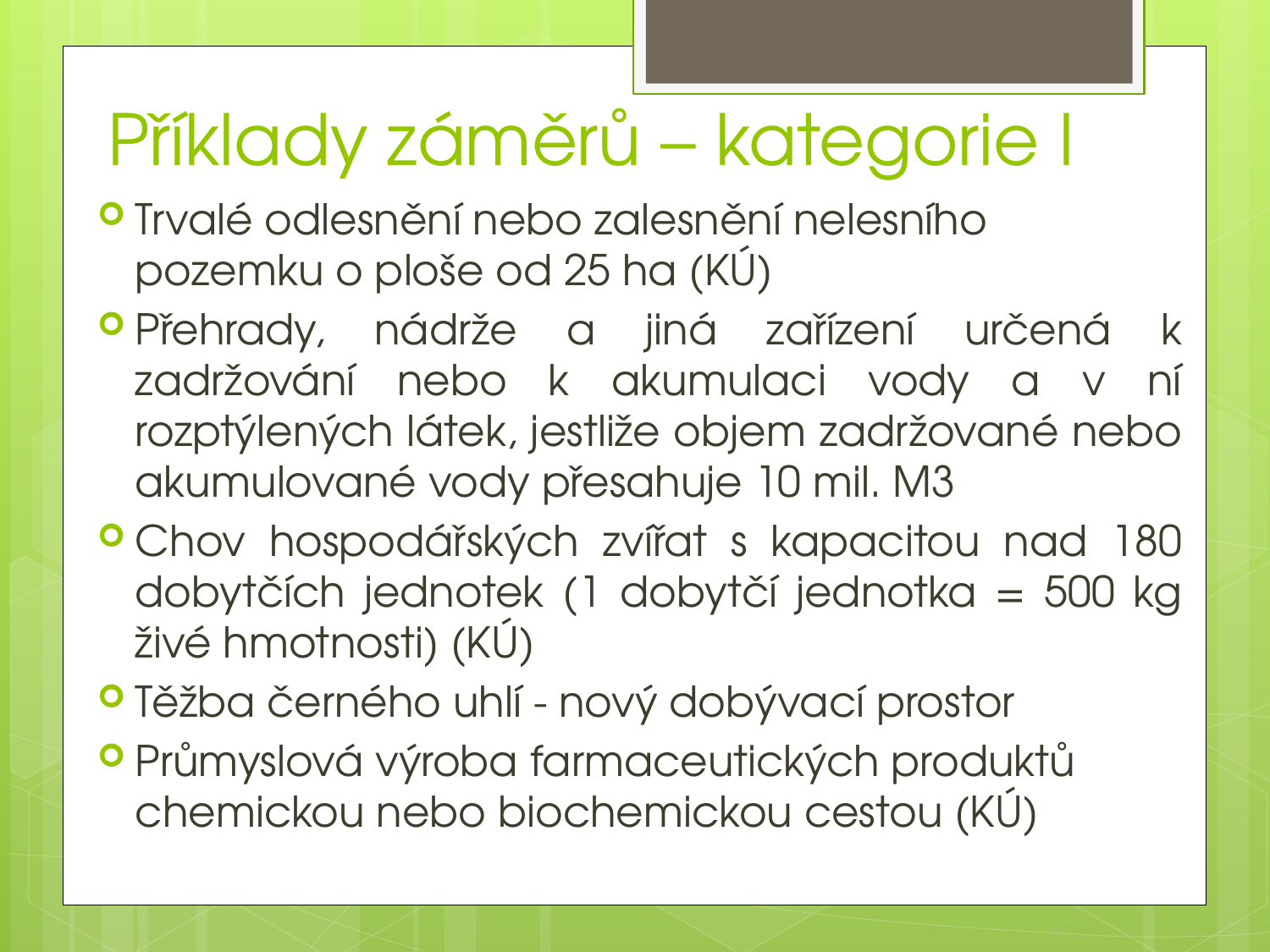

# Příklady záměrů – kategorie I
Trvalé odlesnění nebo zalesnění nelesního pozemku o ploše od 25 ha (KÚ)
Přehrady, nádrže a jiná zařízení určená k zadržování nebo k akumulaci vody a v ní rozptýlených látek, jestliže objem zadržované nebo akumulované vody přesahuje 10 mil. M3
Chov hospodářských zvířat s kapacitou nad 180 dobytčích jednotek (1 dobytčí jednotka = 500 kg živé hmotnosti) (KÚ)
Těžba černého uhlí - nový dobývací prostor
Průmyslová výroba farmaceutických produktů chemickou nebo biochemickou cestou (KÚ)